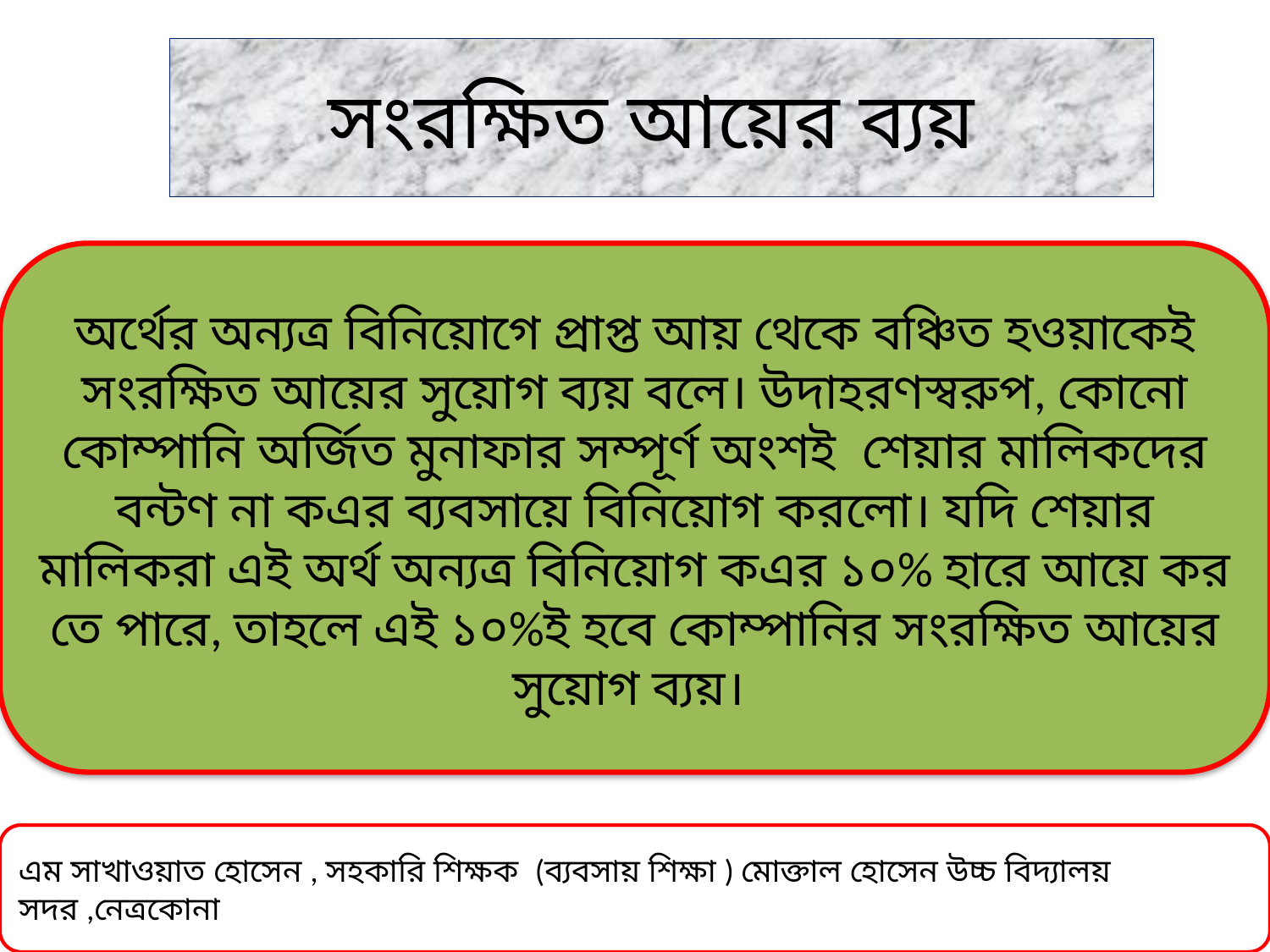

# সংরক্ষিত আয়ের ব্যয়

অর্থের অন্যত্র বিনিয়োগে প্রাপ্ত আয় থেকে বঞ্চিত হওয়াকেই সংরক্ষিত আয়ের সুয়োগ ব্যয় বলে। উদাহরণস্বরুপ, কোনো কোম্পানি অর্জিত মুনাফার সম্পূর্ণ অংশই  শেয়ার মালিকদের বন্টণ না কএর ব্যবসায়ে বিনিয়োগ করলো। যদি শেয়ার মালিকরা এই অর্থ অন্যত্র বিনিয়োগ কএর ১০% হারে আয়ে কর তে পারে, তাহলে এই ১০%ই হবে কোম্পানির সংরক্ষিত আয়ের সুয়োগ ব্যয়।
এম সাখাওয়াত হোসেন , সহকারি শিক্ষক  (ব্যবসায় শিক্ষা ) মোক্তাল হোসেন উচ্চ বিদ্যালয়  সদর ,নেত্রকোনা